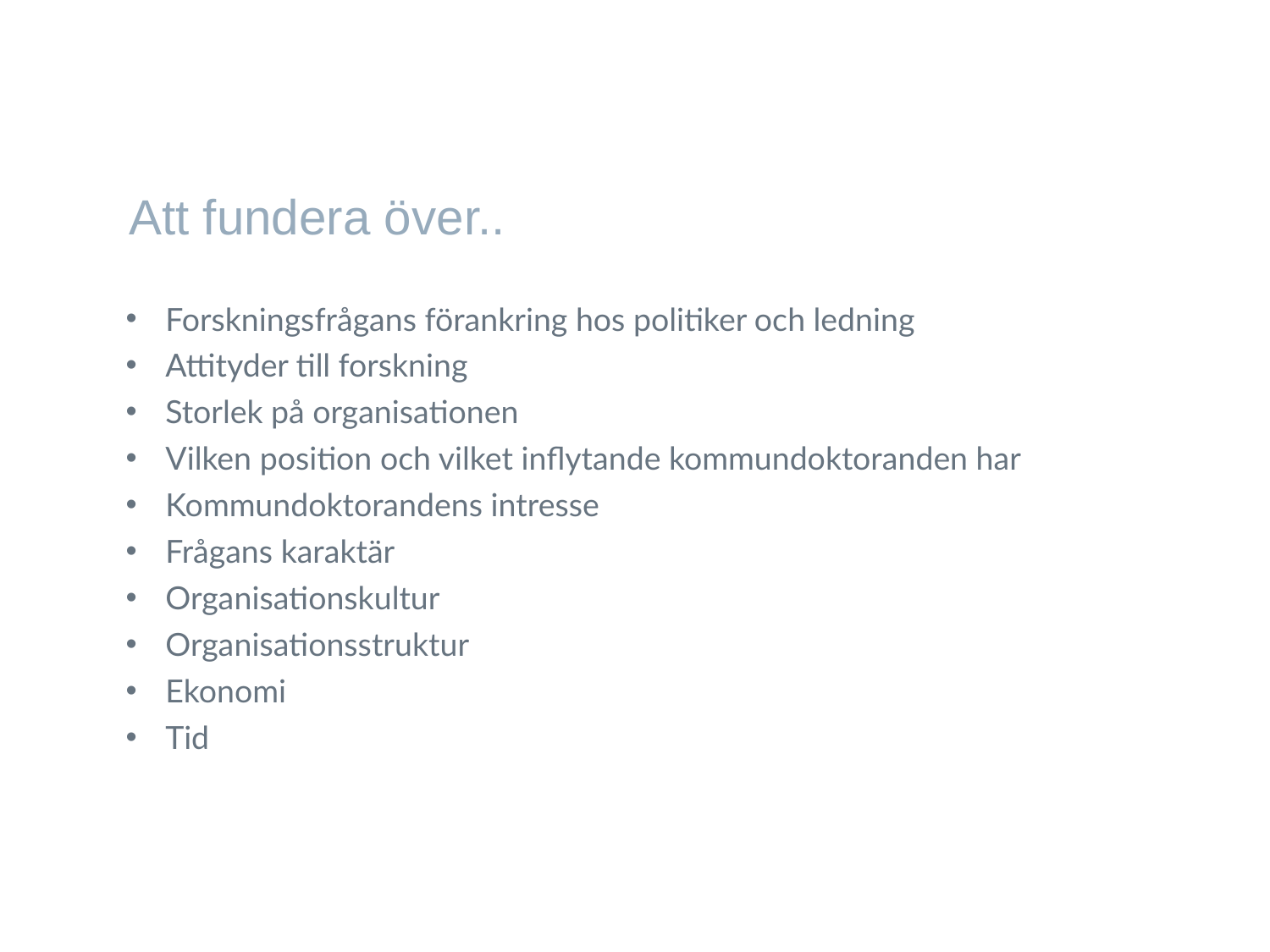

# Att fundera över..

Forskningsfrågans förankring hos politiker och ledning
Attityder till forskning
Storlek på organisationen
Vilken position och vilket inflytande kommundoktoranden har
Kommundoktorandens intresse
Frågans karaktär
Organisationskultur
Organisationsstruktur
Ekonomi
Tid